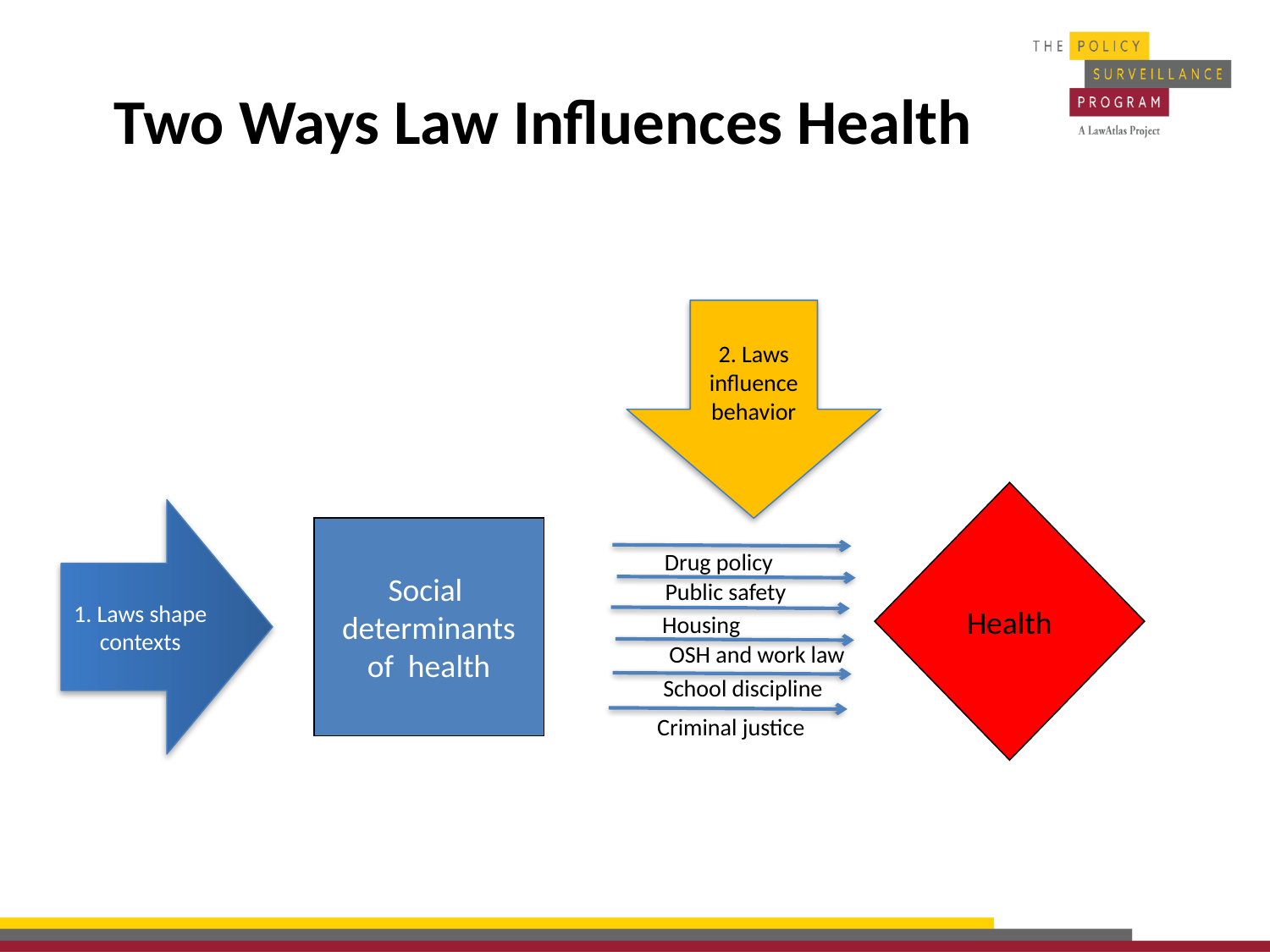

Two Ways Law Influences Health
2. Laws influence behavior
Health
Social
determinants
of  health
1. Laws shape contexts
Drug policy
Public safety
Housing
OSH and work law
School discipline
Criminal justice